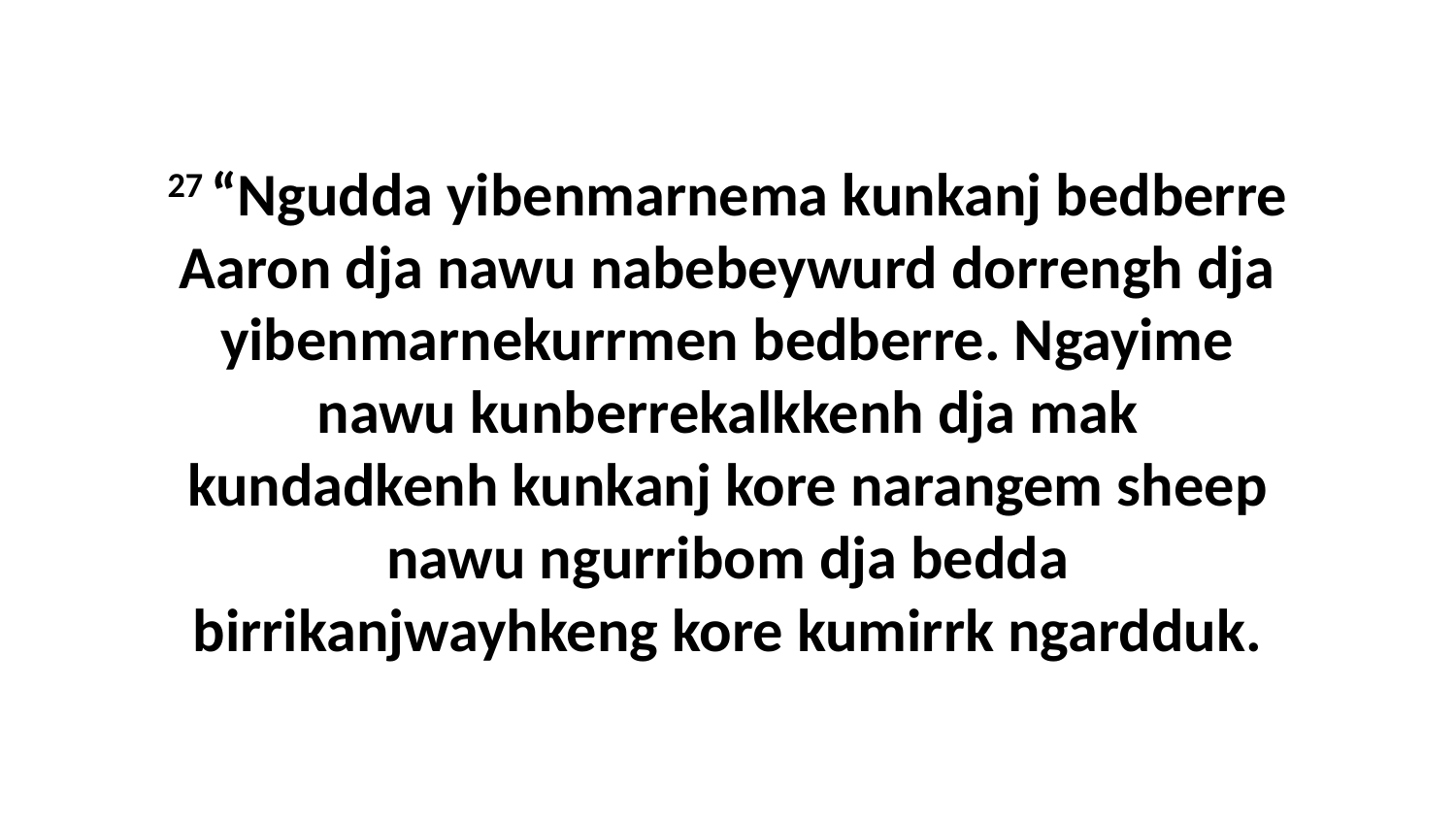

27 “Ngudda yibenmarnema kunkanj bedberre Aaron dja nawu nabebeywurd dorrengh dja yibenmarnekurrmen bedberre. Ngayime nawu kunberrekalkkenh dja mak kundadkenh kunkanj kore narangem sheep nawu ngurribom dja bedda birrikanjwayhkeng kore kumirrk ngardduk.